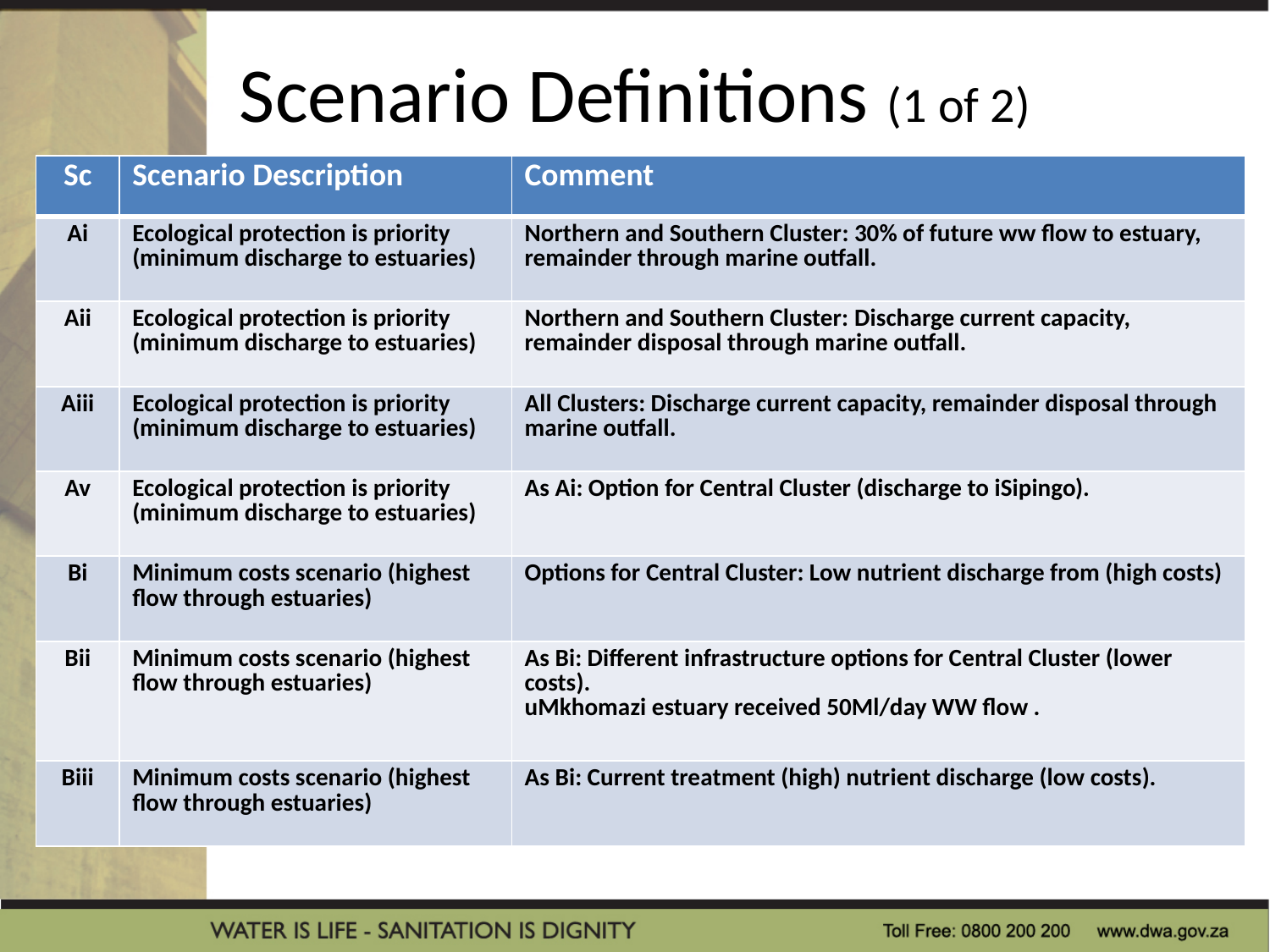

# Scenario Definitions (1 of 2)
| Sc | Scenario Description | Comment |
| --- | --- | --- |
| Ai | Ecological protection is priority (minimum discharge to estuaries) | Northern and Southern Cluster: 30% of future ww flow to estuary, remainder through marine outfall. |
| Aii | Ecological protection is priority (minimum discharge to estuaries) | Northern and Southern Cluster: Discharge current capacity, remainder disposal through marine outfall. |
| Aiii | Ecological protection is priority (minimum discharge to estuaries) | All Clusters: Discharge current capacity, remainder disposal through marine outfall. |
| Av | Ecological protection is priority (minimum discharge to estuaries) | As Ai: Option for Central Cluster (discharge to iSipingo). |
| Bi | Minimum costs scenario (highest flow through estuaries) | Options for Central Cluster: Low nutrient discharge from (high costs) |
| Bii | Minimum costs scenario (highest flow through estuaries) | As Bi: Different infrastructure options for Central Cluster (lower costs). uMkhomazi estuary received 50Ml/day WW flow . |
| Biii | Minimum costs scenario (highest flow through estuaries) | As Bi: Current treatment (high) nutrient discharge (low costs). |